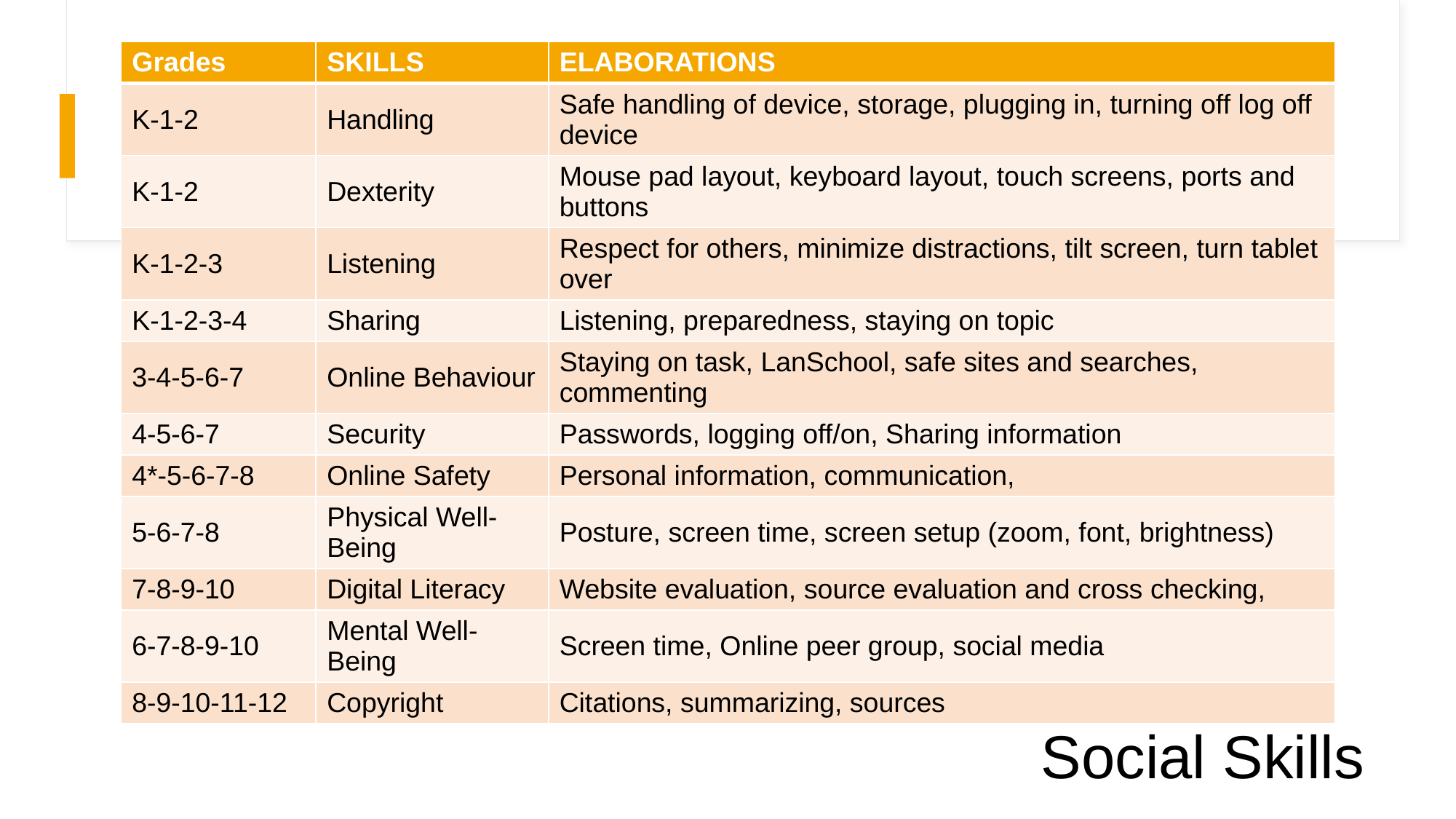

| Grades | SKILLS | ELABORATIONS |
| --- | --- | --- |
| K-1-2 | Handling | Safe handling of device, storage, plugging in, turning off log off device |
| K-1-2 | Dexterity | Mouse pad layout, keyboard layout, touch screens, ports and buttons |
| K-1-2-3 | Listening | Respect for others, minimize distractions, tilt screen, turn tablet over |
| K-1-2-3-4 | Sharing | Listening, preparedness, staying on topic |
| 3-4-5-6-7 | Online Behaviour | Staying on task, LanSchool, safe sites and searches, commenting |
| 4-5-6-7 | Security | Passwords, logging off/on, Sharing information |
| 4\*-5-6-7-8 | Online Safety | Personal information, communication, |
| 5-6-7-8 | Physical Well-Being | Posture, screen time, screen setup (zoom, font, brightness) |
| 7-8-9-10 | Digital Literacy | Website evaluation, source evaluation and cross checking, |
| 6-7-8-9-10 | Mental Well-Being | Screen time, Online peer group, social media |
| 8-9-10-11-12 | Copyright | Citations, summarizing, sources |
Social Skills